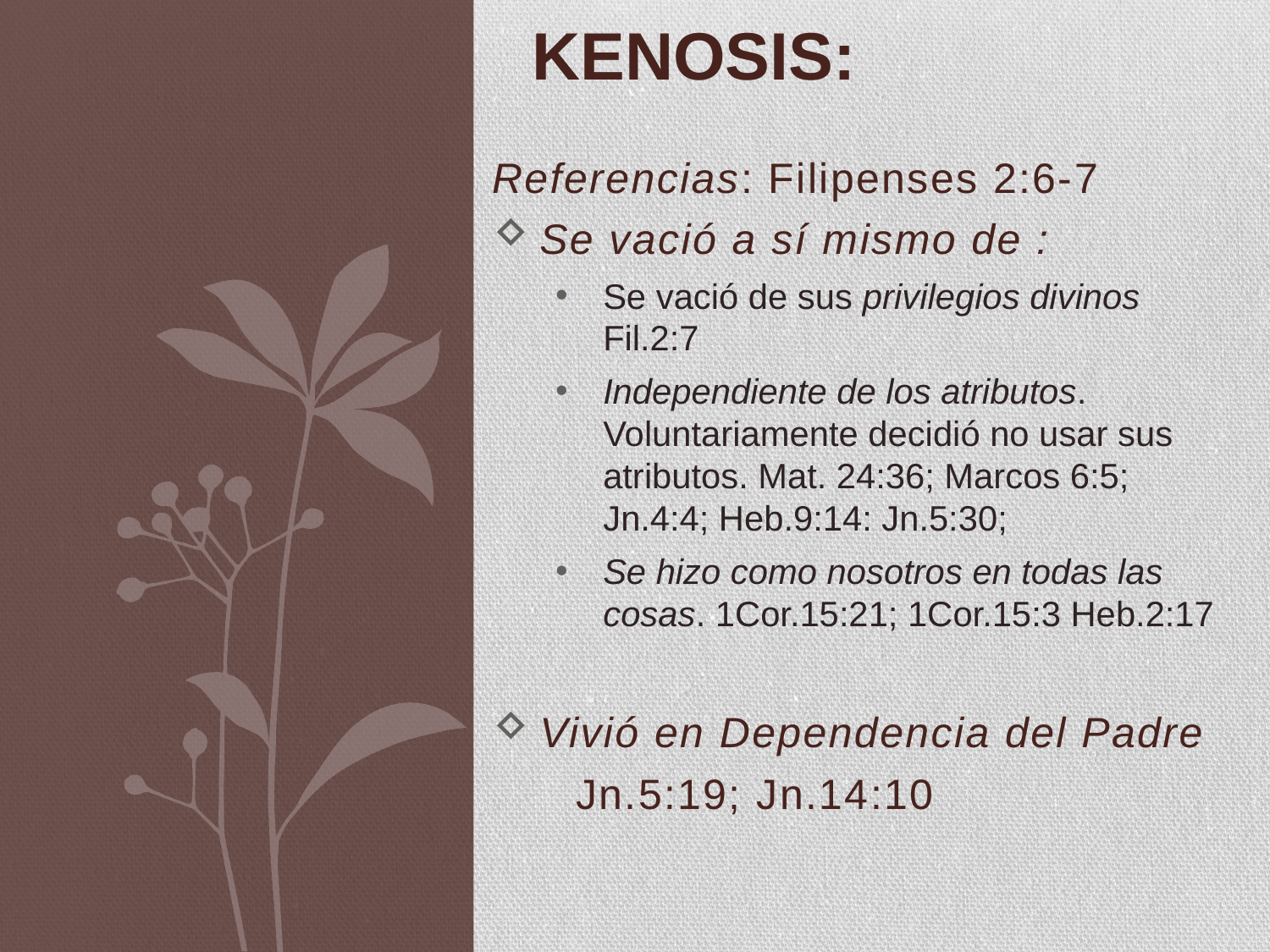

# KENOSIS:
Referencias: Filipenses 2:6-7
Se vació a sí mismo de :
Se vació de sus privilegios divinos Fil.2:7
Independiente de los atributos. Voluntariamente decidió no usar sus atributos. Mat. 24:36; Marcos 6:5; Jn.4:4; Heb.9:14: Jn.5:30;
Se hizo como nosotros en todas las cosas. 1Cor.15:21; 1Cor.15:3 Heb.2:17

Vivió en Dependencia del Padre
      Jn.5:19; Jn.14:10